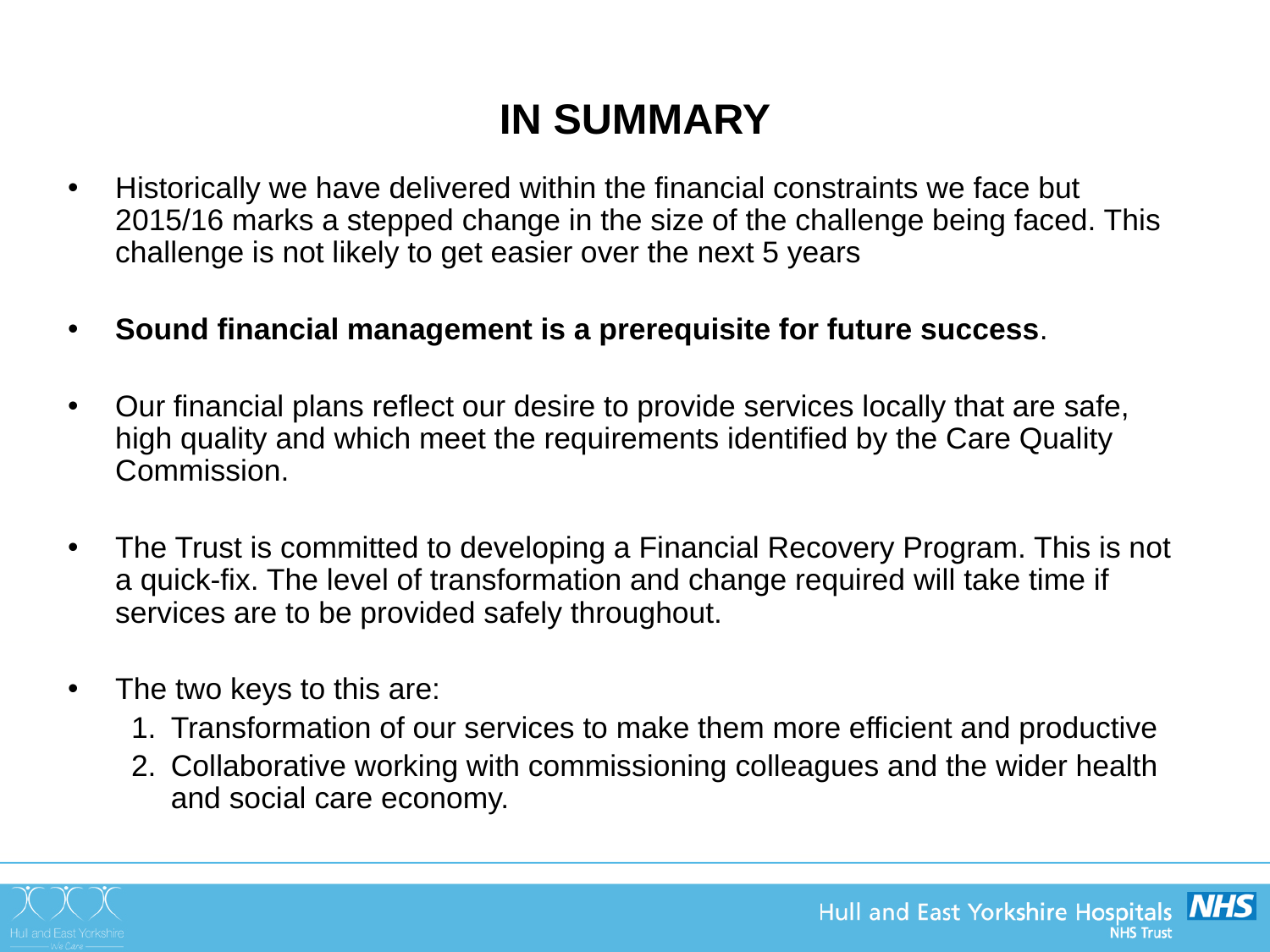

# IN SUMMARY
Historically we have delivered within the financial constraints we face but 2015/16 marks a stepped change in the size of the challenge being faced. This challenge is not likely to get easier over the next 5 years

Sound financial management is a prerequisite for future success.

Our financial plans reflect our desire to provide services locally that are safe, high quality and which meet the requirements identified by the Care Quality Commission.

The Trust is committed to developing a Financial Recovery Program. This is not a quick-fix. The level of transformation and change required will take time if services are to be provided safely throughout.

The two keys to this are:
Transformation of our services to make them more efficient and productive
Collaborative working with commissioning colleagues and the wider health and social care economy.